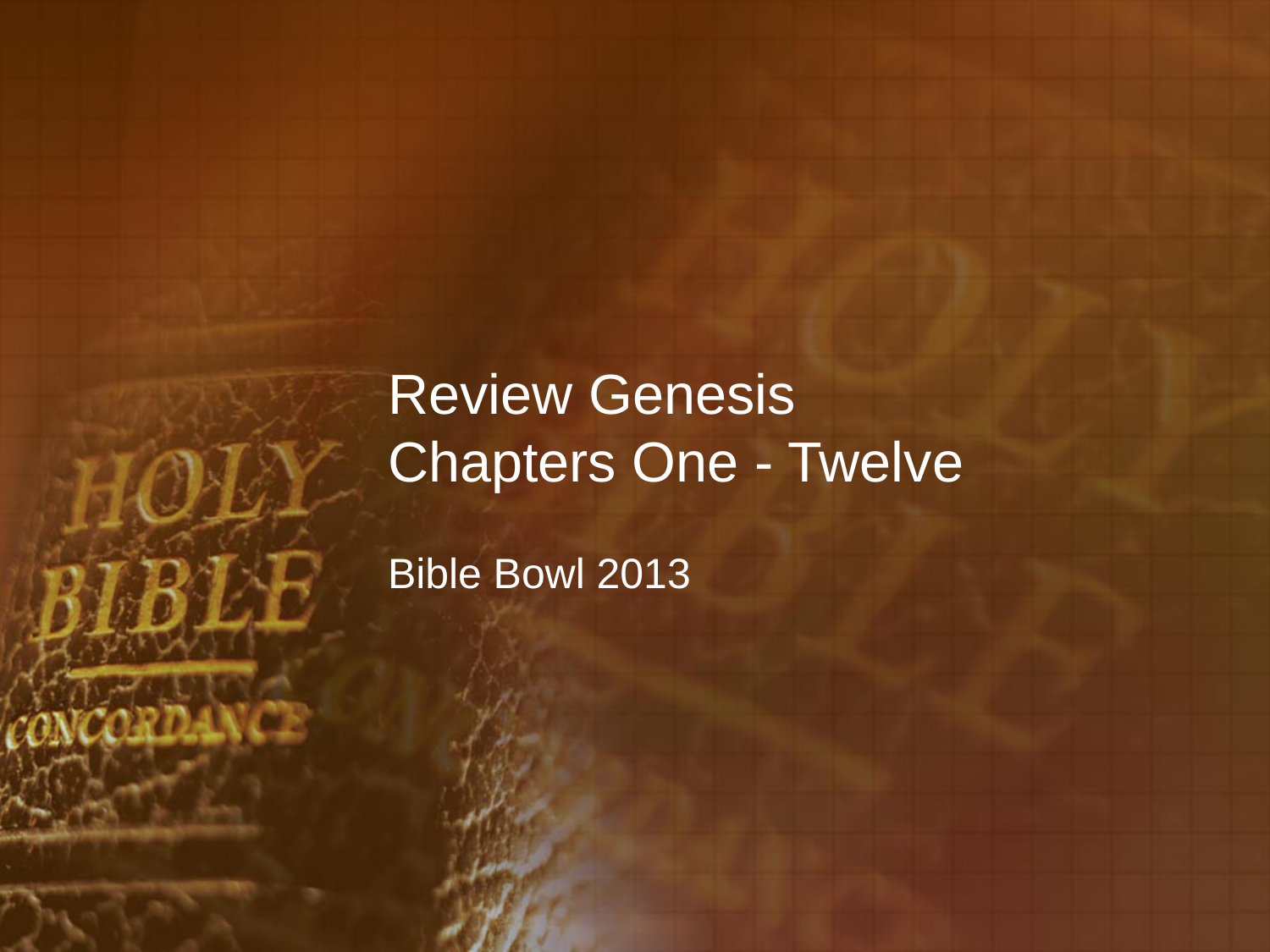

# Review Genesis Chapters One - Twelve
Bible Bowl 2013